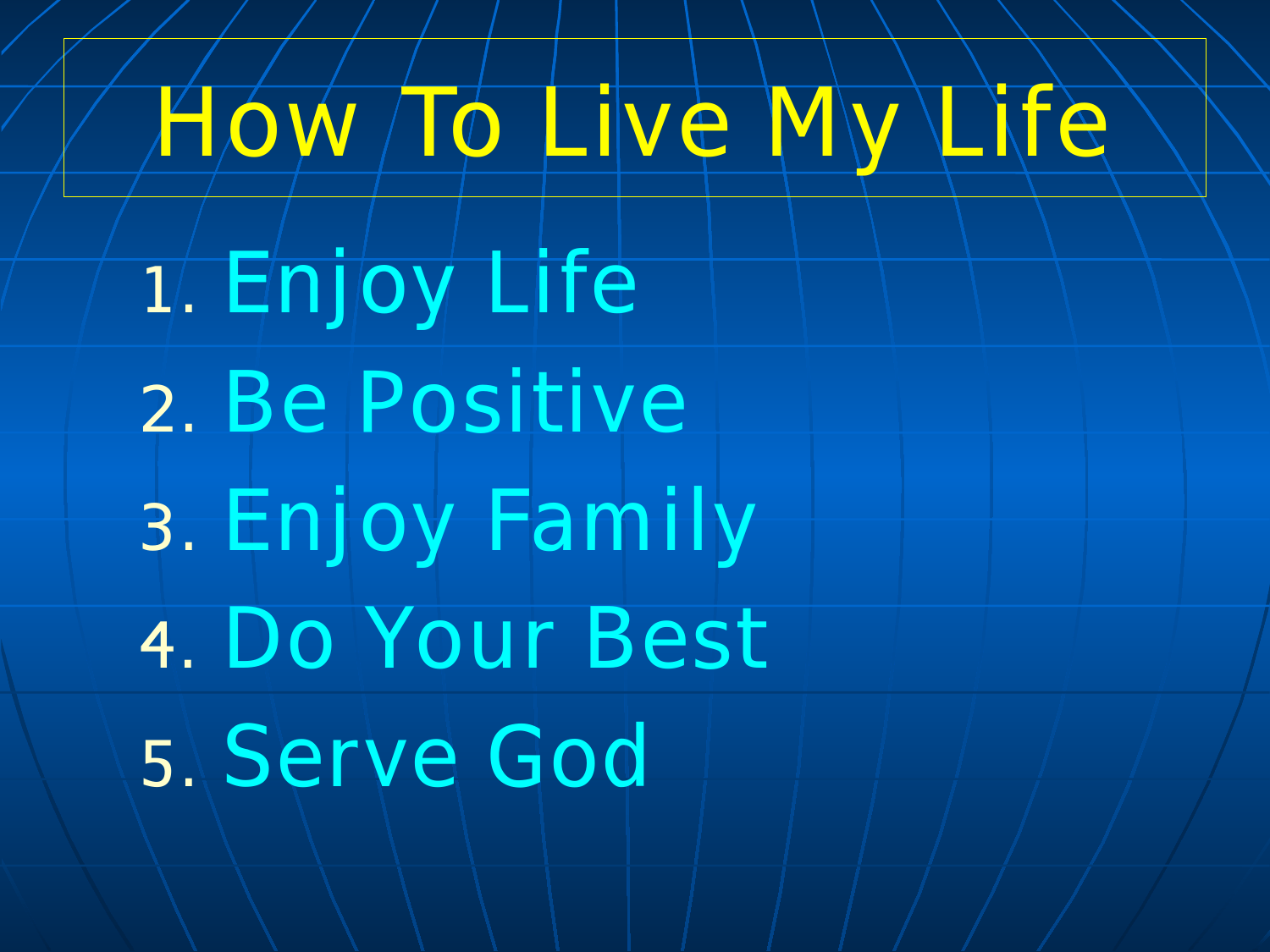

# How To Live My Life
Enjoy Life
Be Positive
Enjoy Family
Do Your Best
Serve God